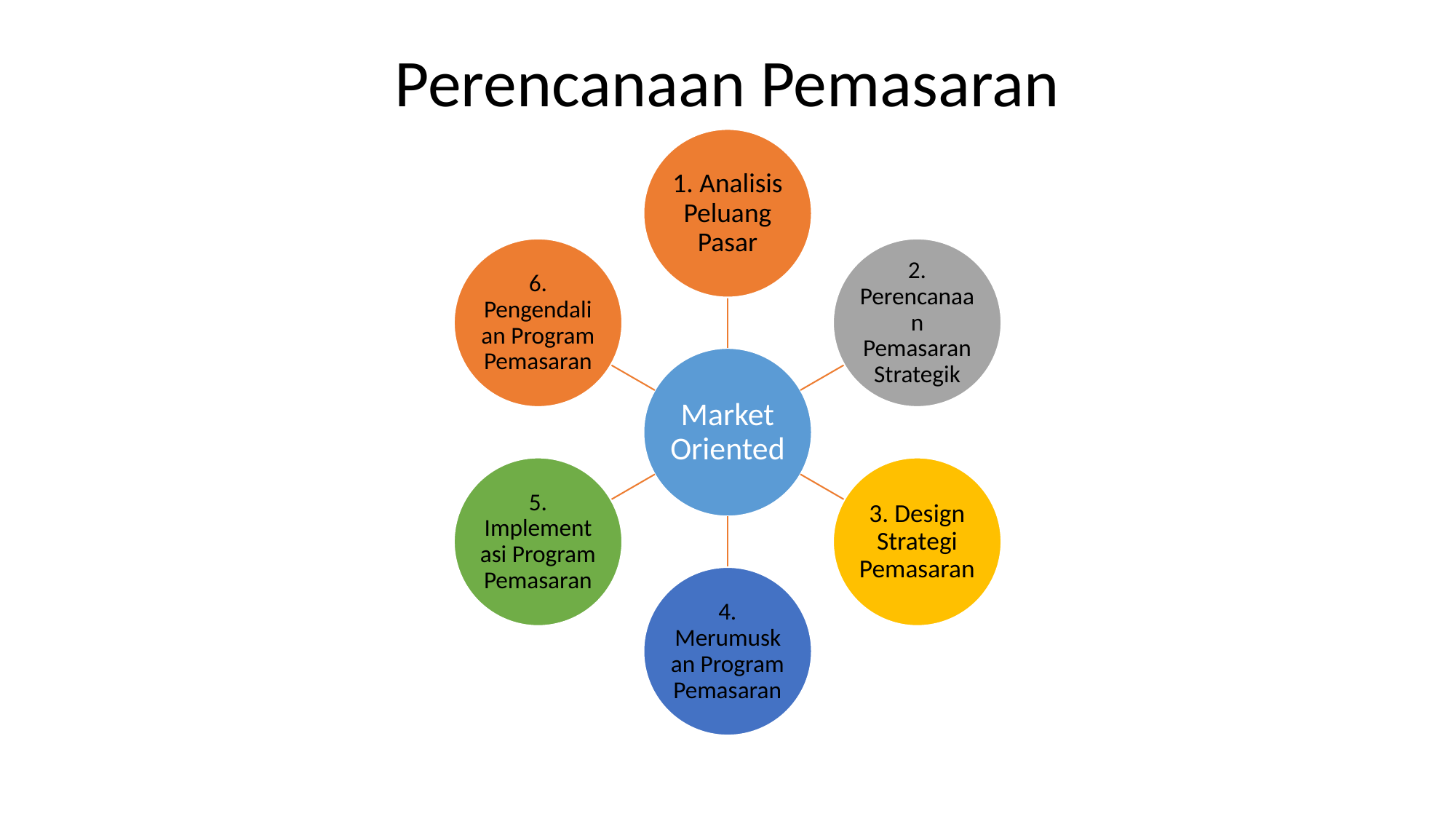

# Perencanaan Pemasaran
Market Oriented

1. Analisis Peluang Pasar

2. Perencanaan Pemasaran Strategik

3. Design Strategi Pemasaran

4. Merumuskan Program Pemasaran

5. Implementasi Program Pemasaran

6. Pengendalian Program Pemasaran